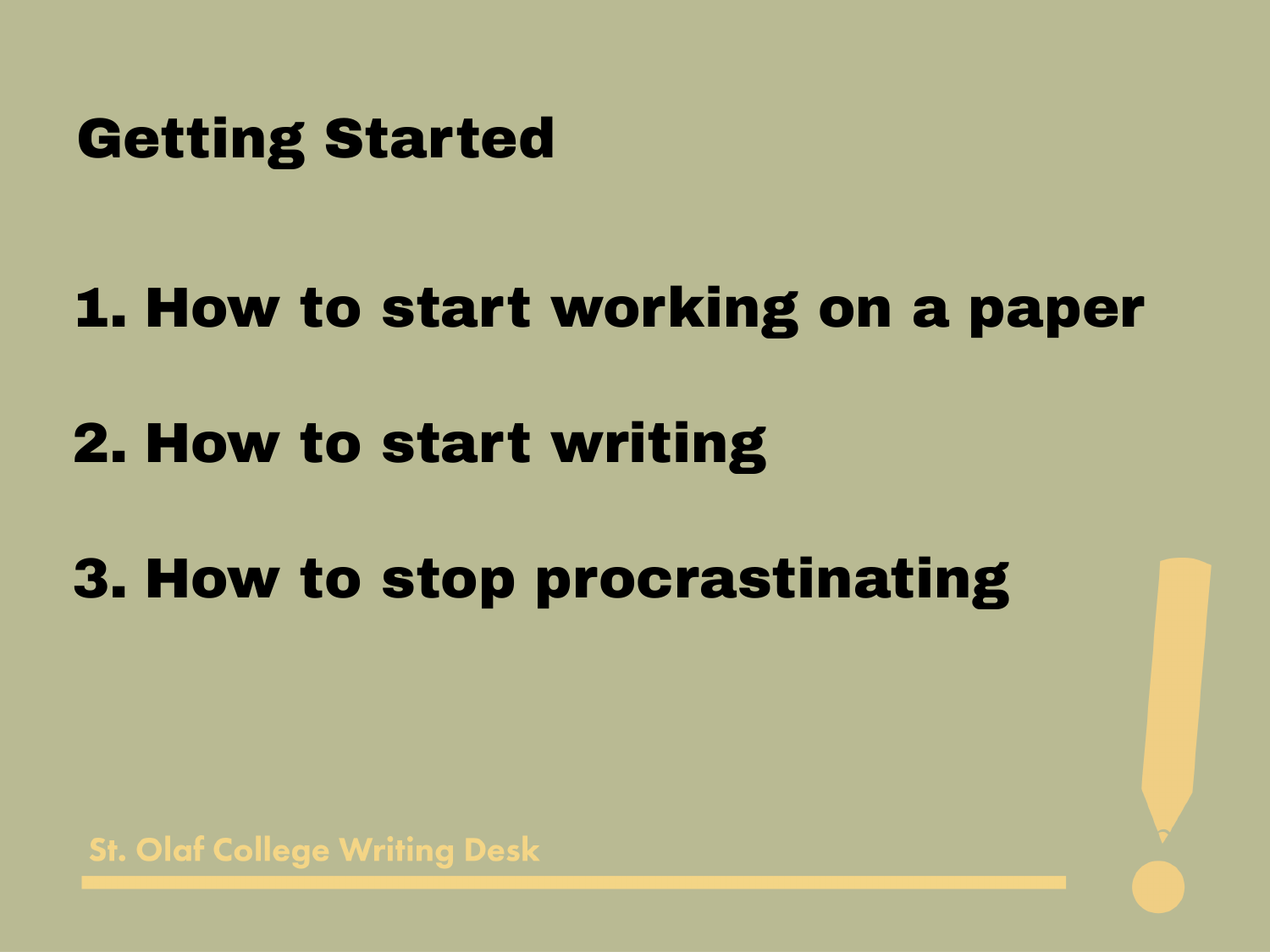

Getting Started
How to start working on a paper

How to start writing

How to stop procrastinating